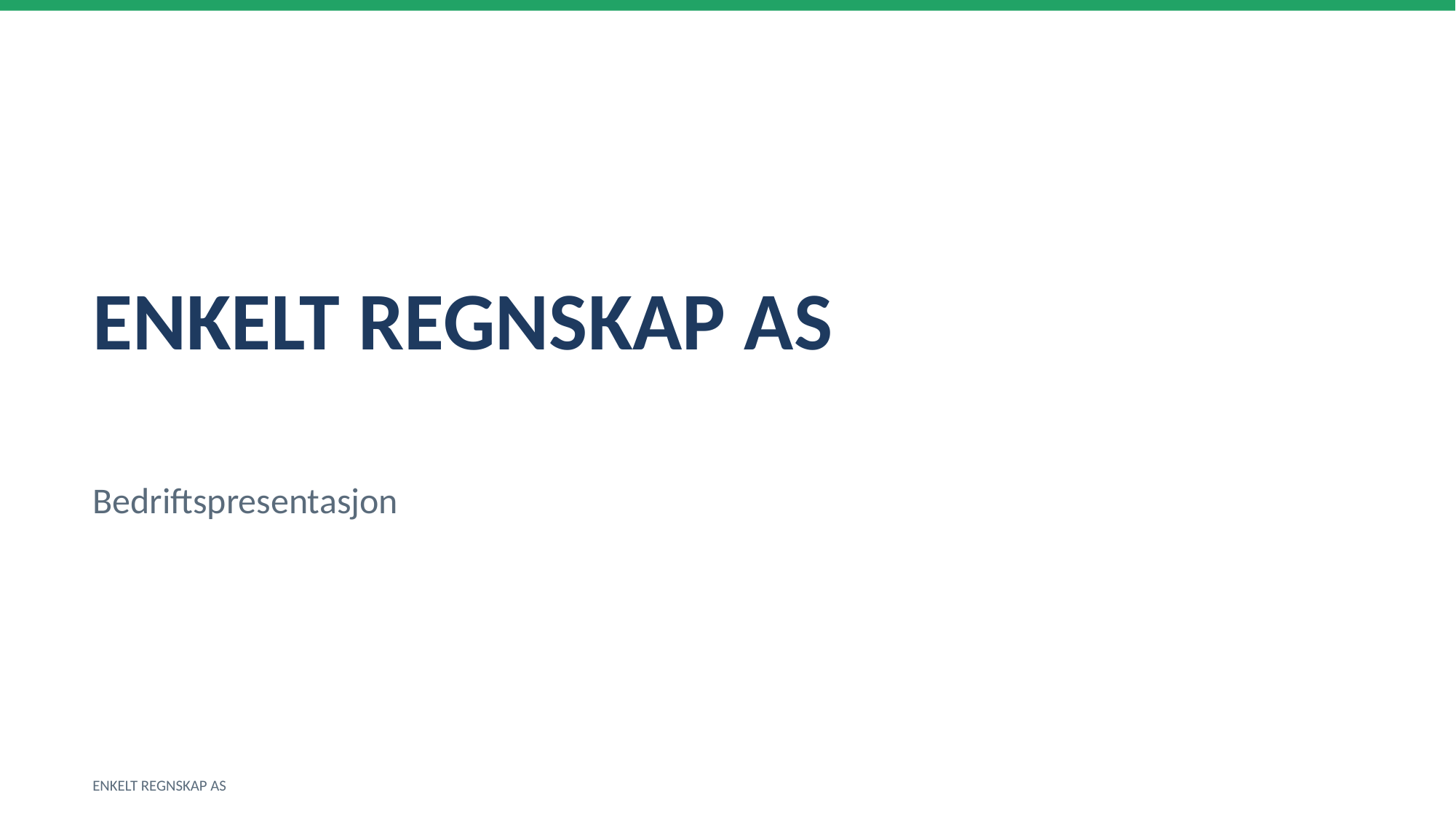

ENKELT REGNSKAP AS
Bedriftspresentasjon
ENKELT REGNSKAP AS